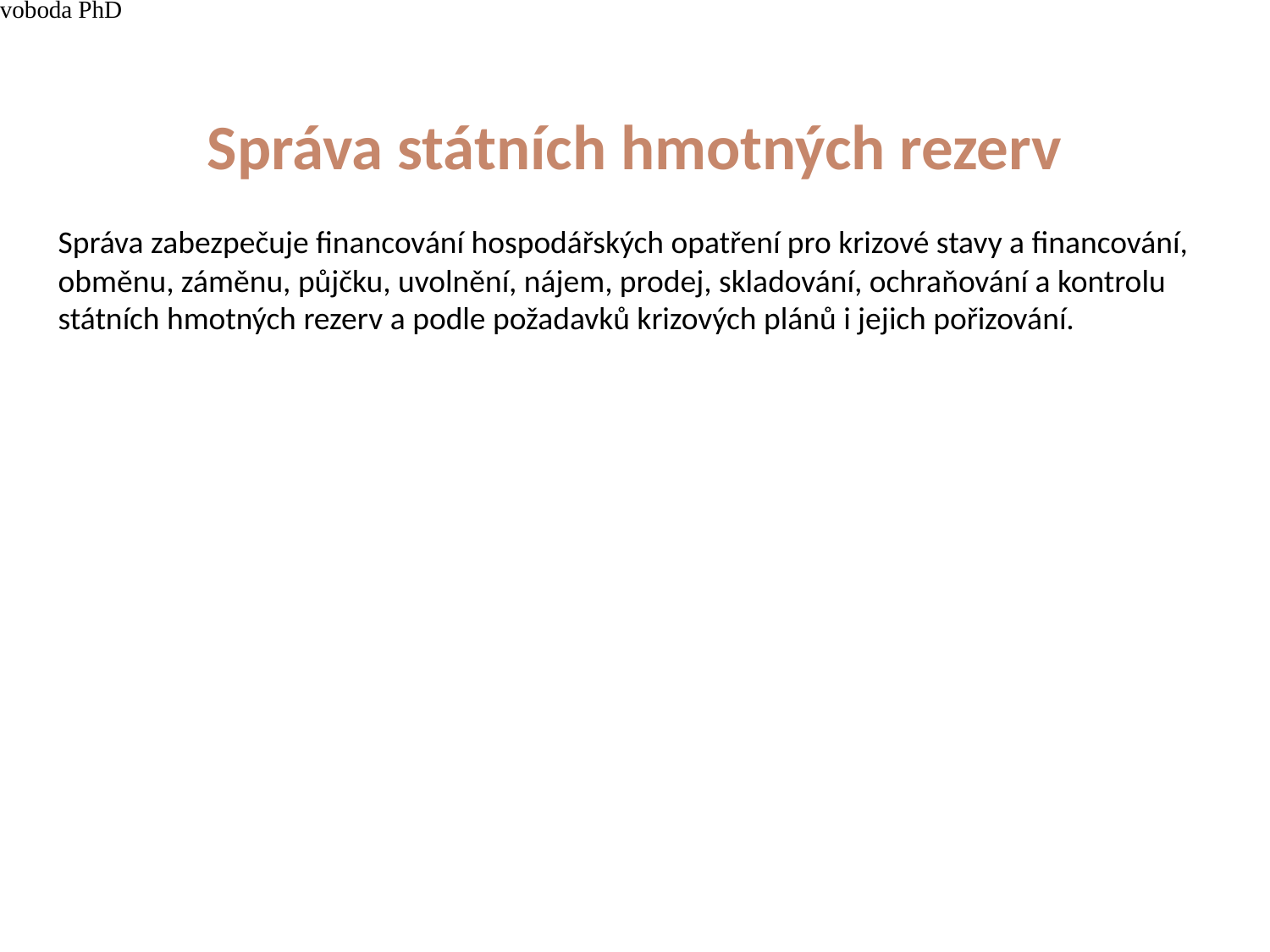

4/15/21
JUDr. Cyril Svoboda PhD
120
# Správa státních hmotných rezerv
Správa zabezpečuje financování hospodářských opatření pro krizové stavy a financování, obměnu, záměnu, půjčku, uvolnění, nájem, prodej, skladování, ochraňování a kontrolu státních hmotných rezerv a podle požadavků krizových plánů i jejich pořizování.